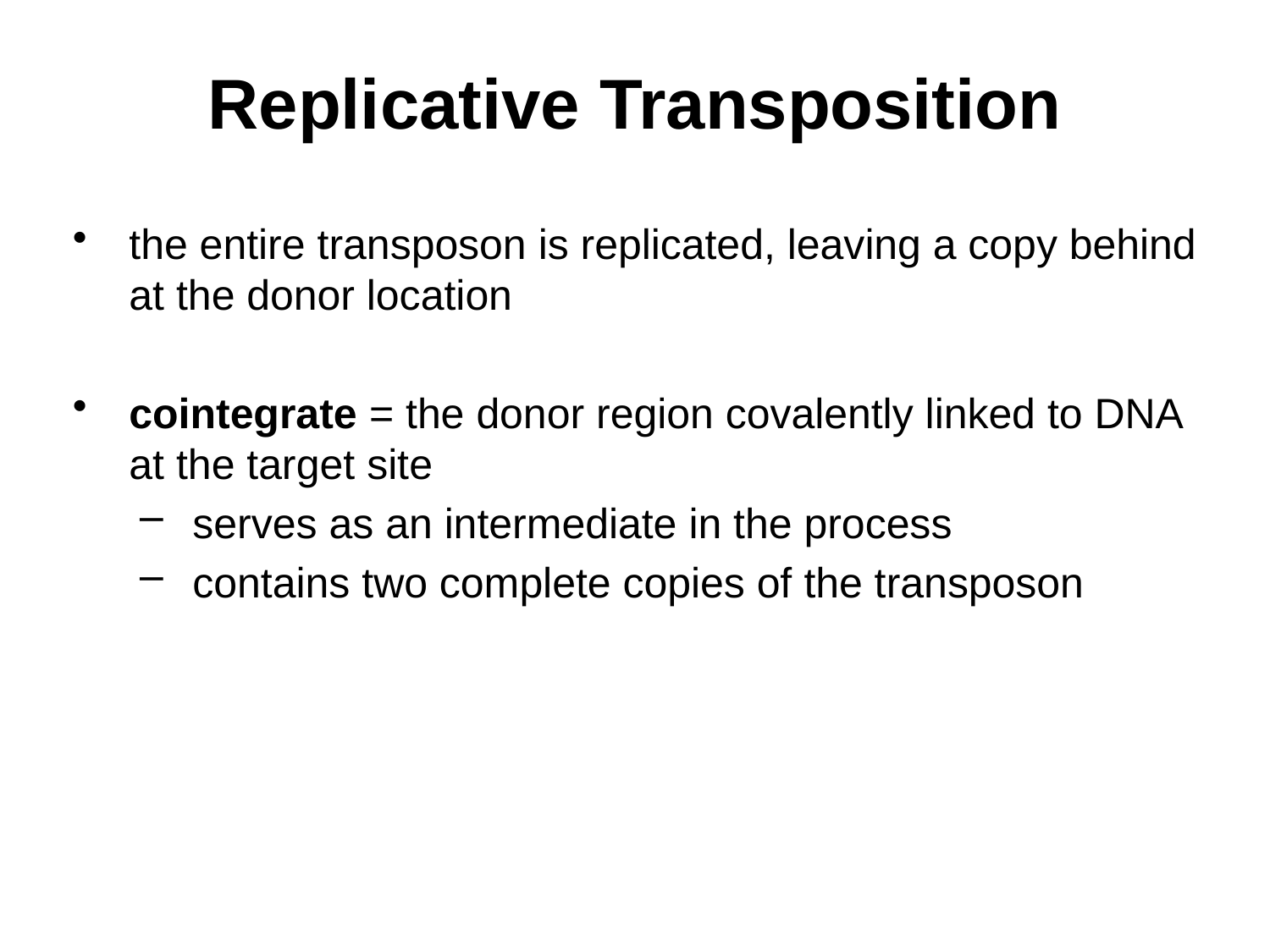

# Replicative Transposition
the entire transposon is replicated, leaving a copy behind at the donor location

cointegrate = the donor region covalently linked to DNA at the target site
serves as an intermediate in the process
contains two complete copies of the transposon